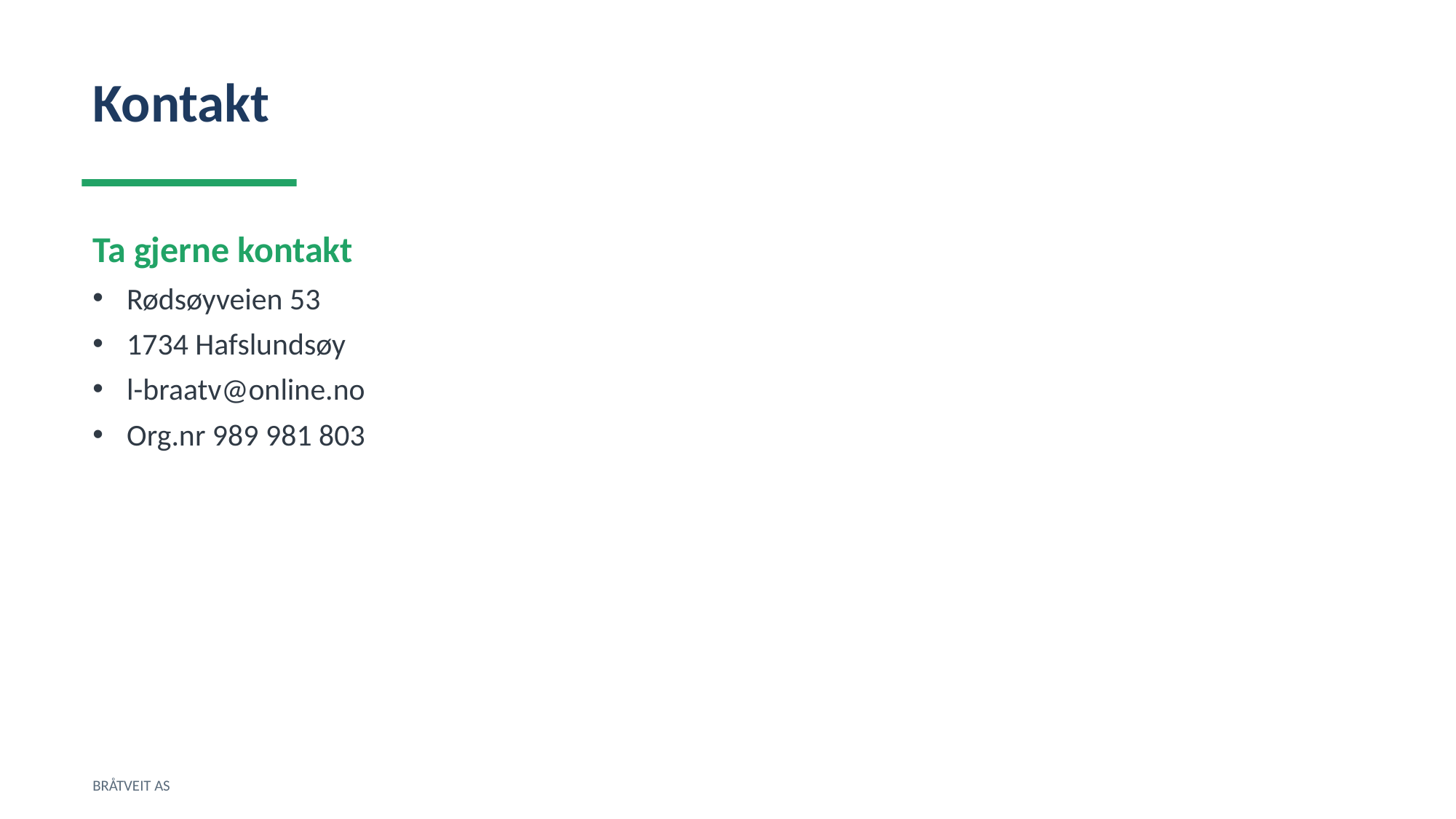

Kontakt

Ta gjerne kontakt
Rødsøyveien 53
1734 Hafslundsøy
l-braatv@online.no
Org.nr 989 981 803
BRÅTVEIT AS